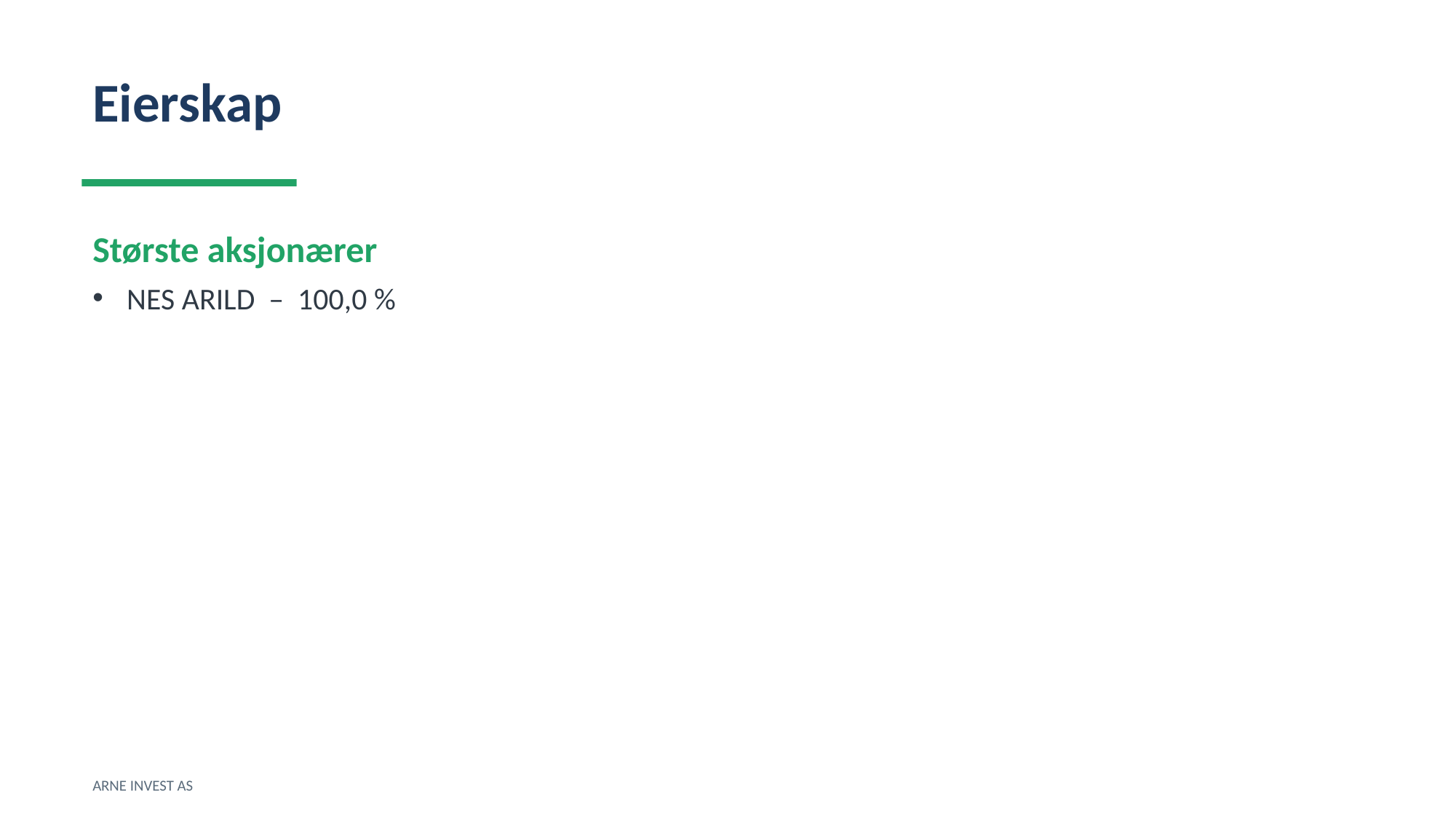

Eierskap

Største aksjonærer
NES ARILD  –  100,0 %
ARNE INVEST AS